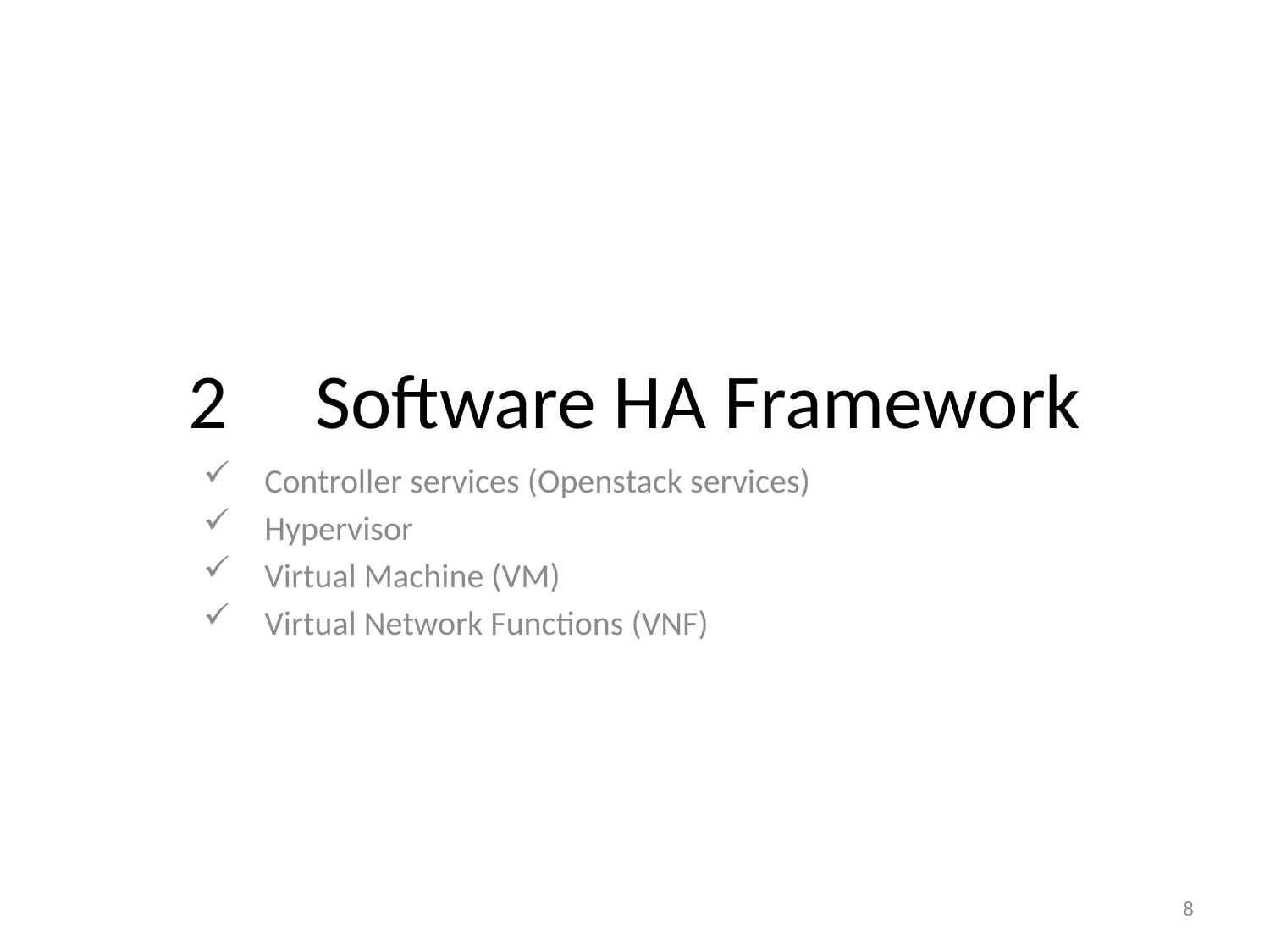

# 2	Software HA Framework
Controller services (Openstack services)
Hypervisor
Virtual Machine (VM)
Virtual Network Functions (VNF)

8